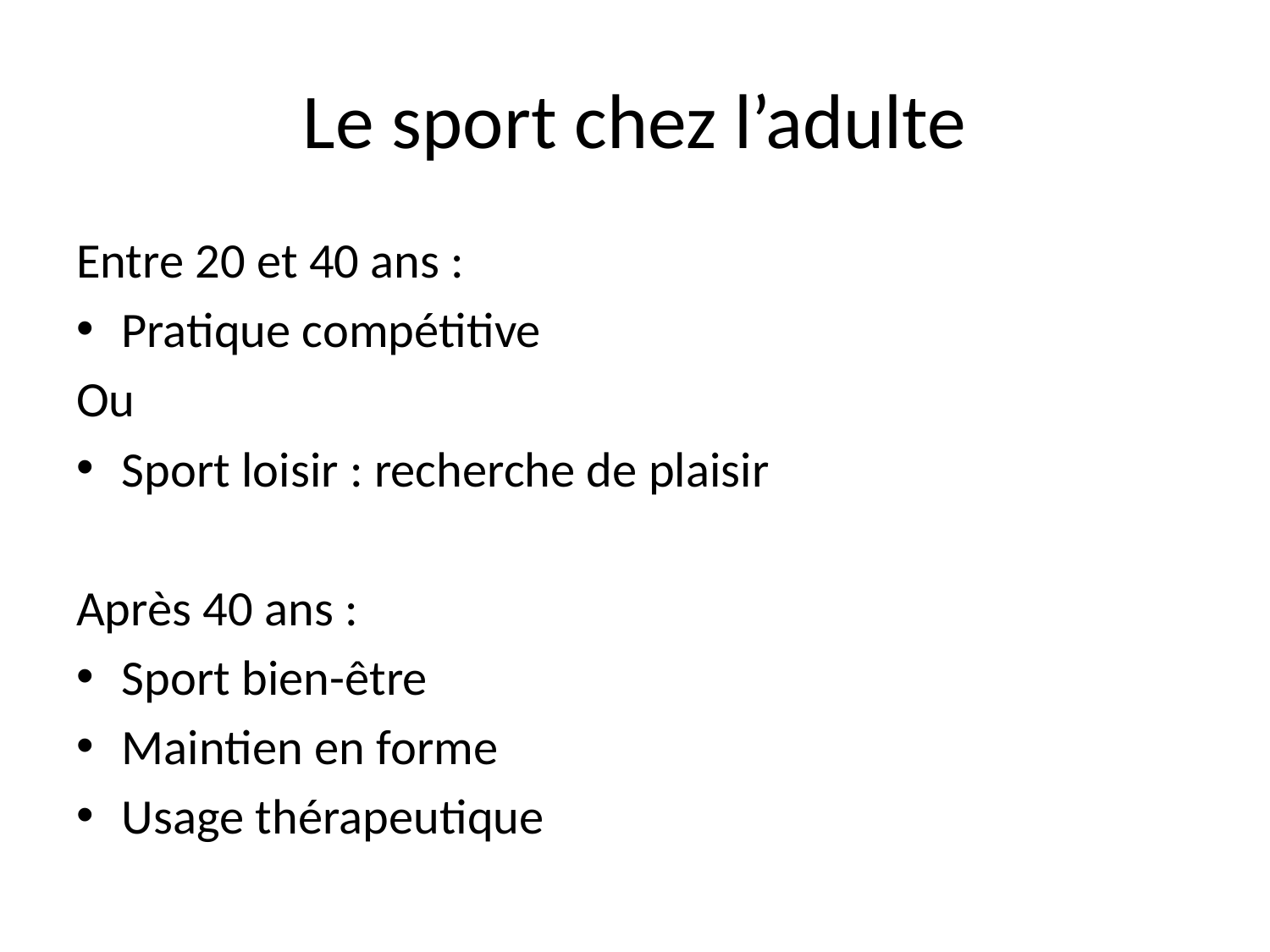

# Le sport chez l’adulte
Entre 20 et 40 ans :
Pratique compétitive
Ou
Sport loisir : recherche de plaisir

Après 40 ans :
Sport bien-être
Maintien en forme
Usage thérapeutique